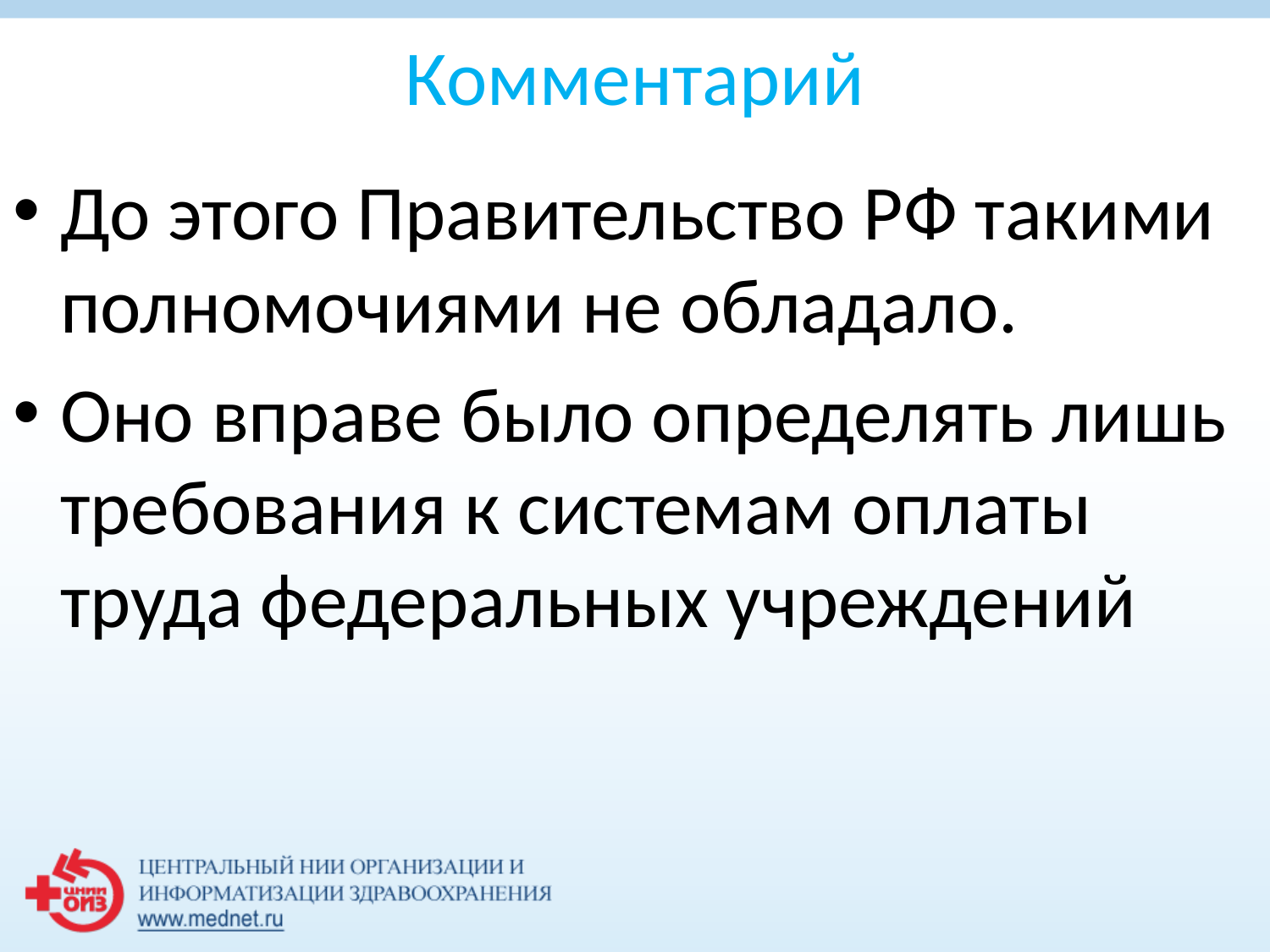

# Комментарий
До этого Правительство РФ такими полномочиями не обладало.
Оно вправе было определять лишь требования к системам оплаты труда федеральных учреждений